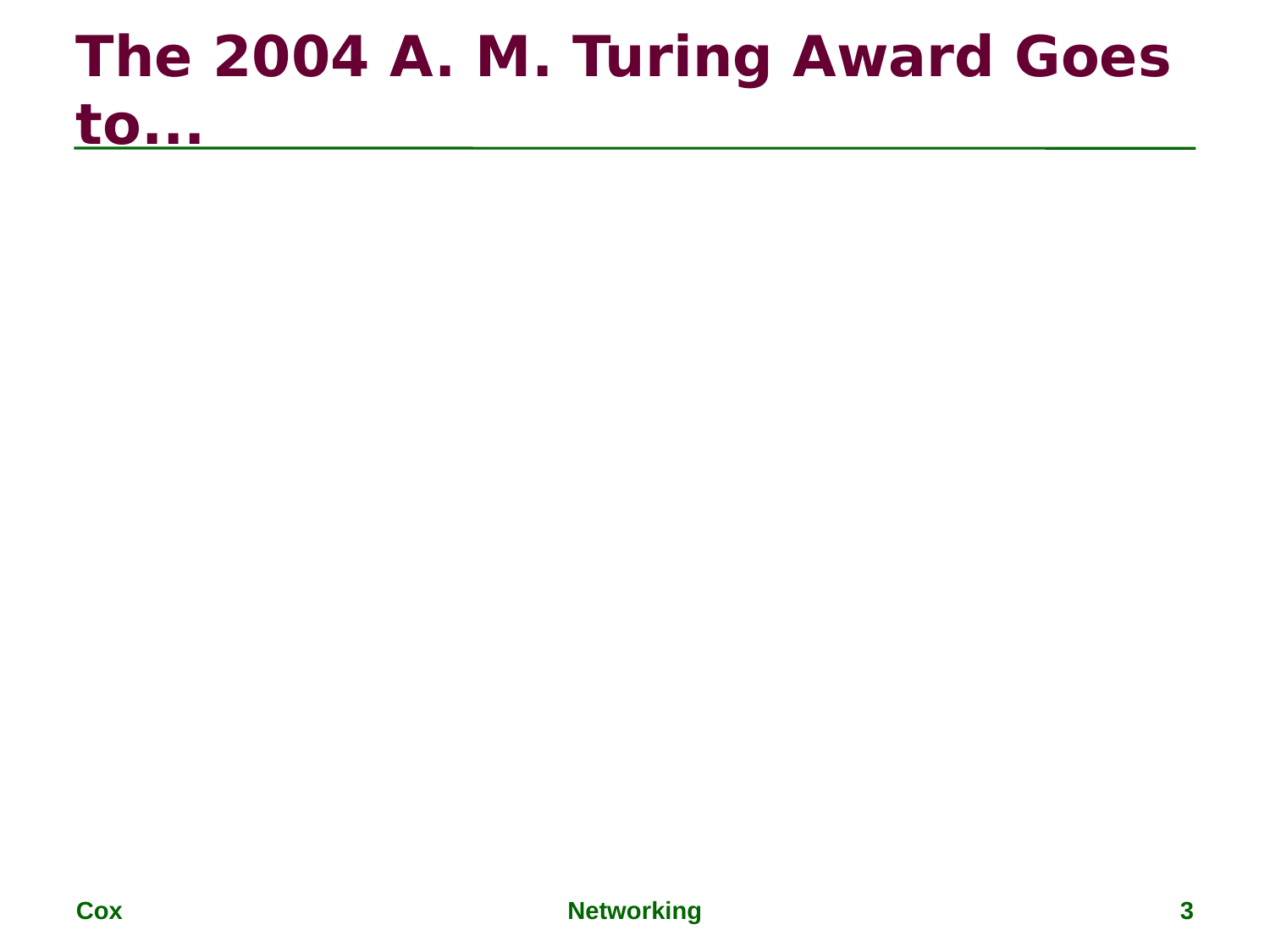

The 2004 A. M. Turing Award Goes to...
Cox
Networking
3